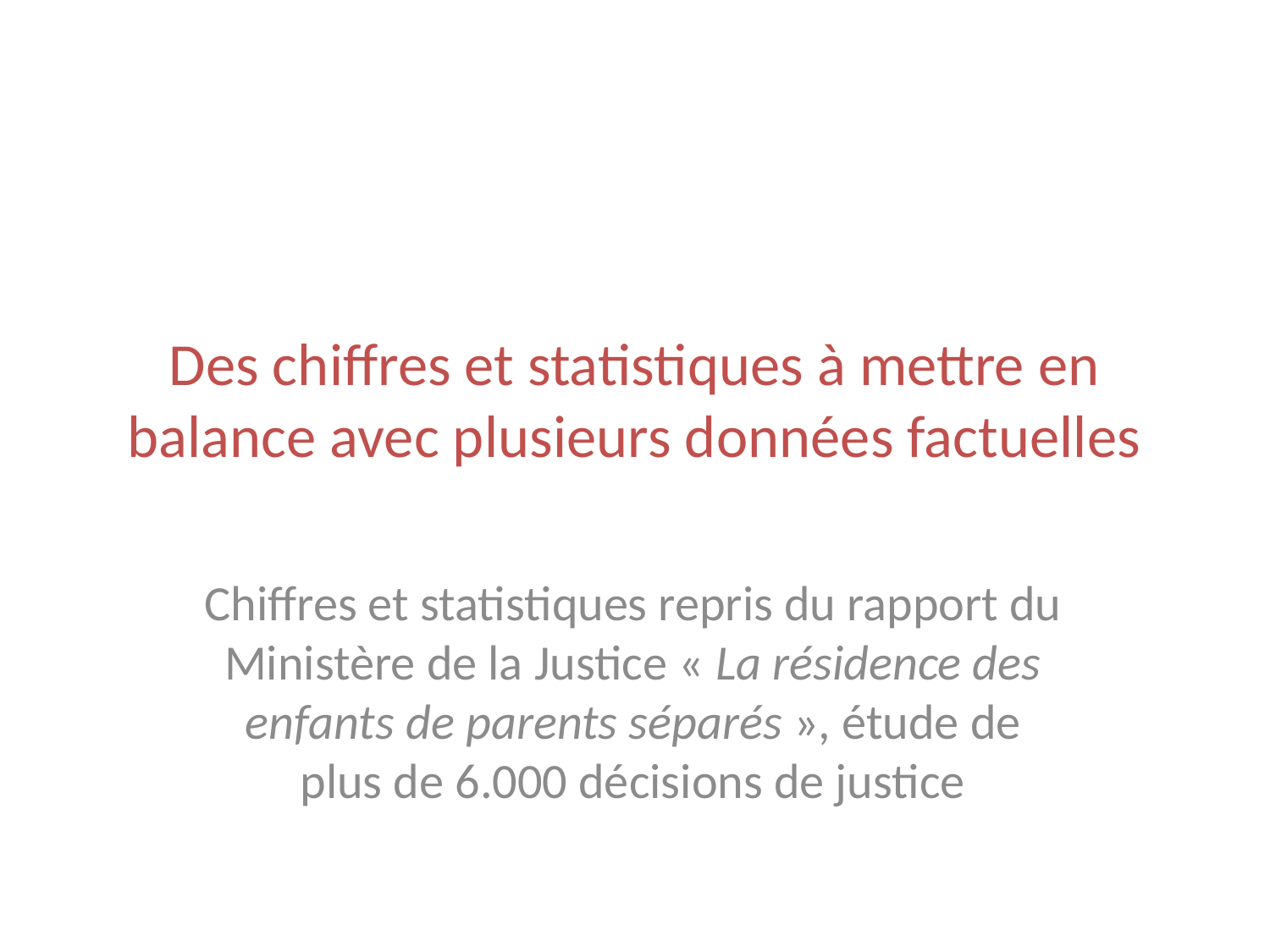

# Des chiffres et statistiques à mettre en balance avec plusieurs données factuelles
Chiffres et statistiques repris du rapport du Ministère de la Justice « La résidence des enfants de parents séparés », étude de plus de 6.000 décisions de justice